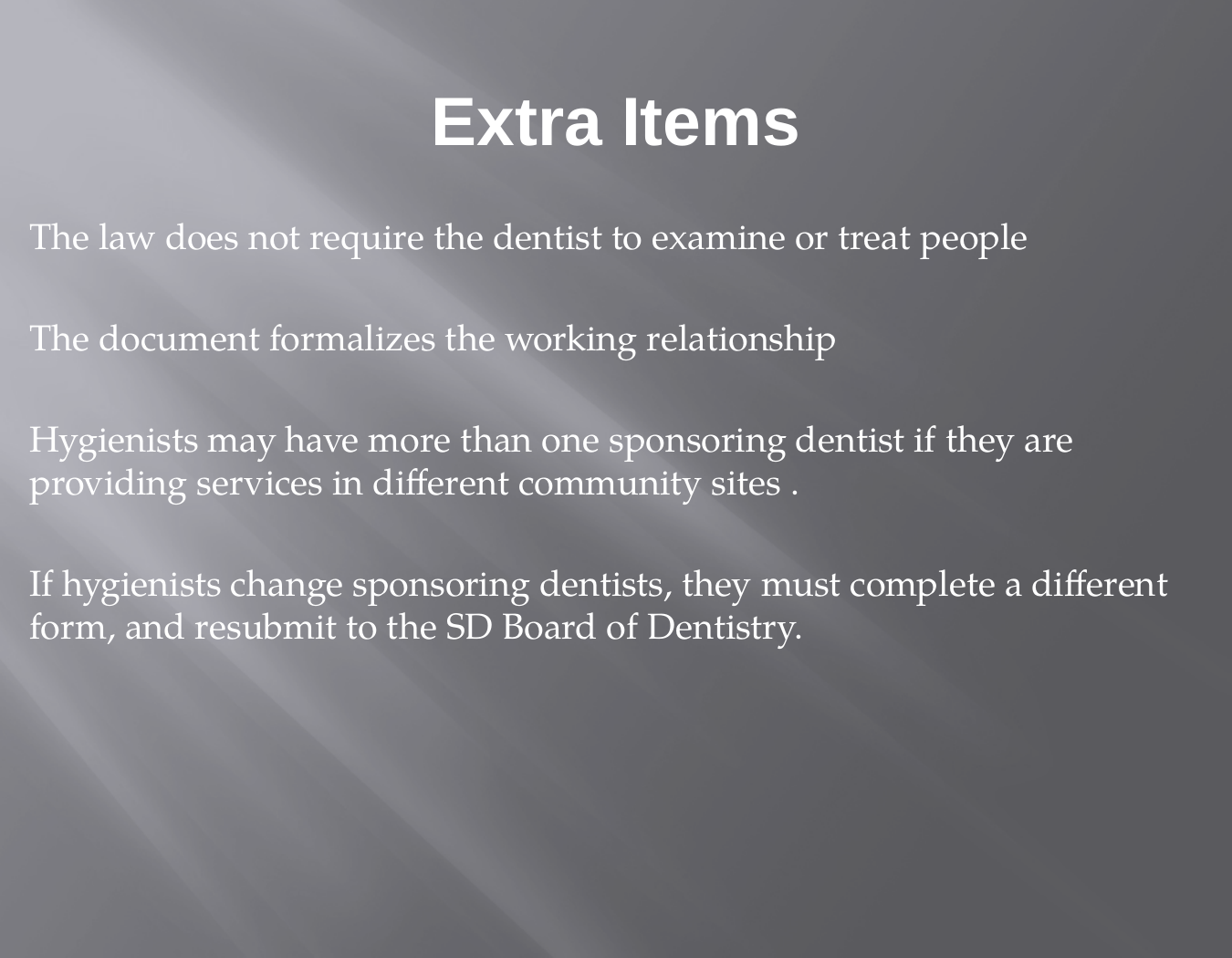

# Extra Items
The law does not require the dentist to examine or treat people

The document formalizes the working relationship

Hygienists may have more than one sponsoring dentist if they are providing services in different community sites .

If hygienists change sponsoring dentists, they must complete a different form, and resubmit to the SD Board of Dentistry.